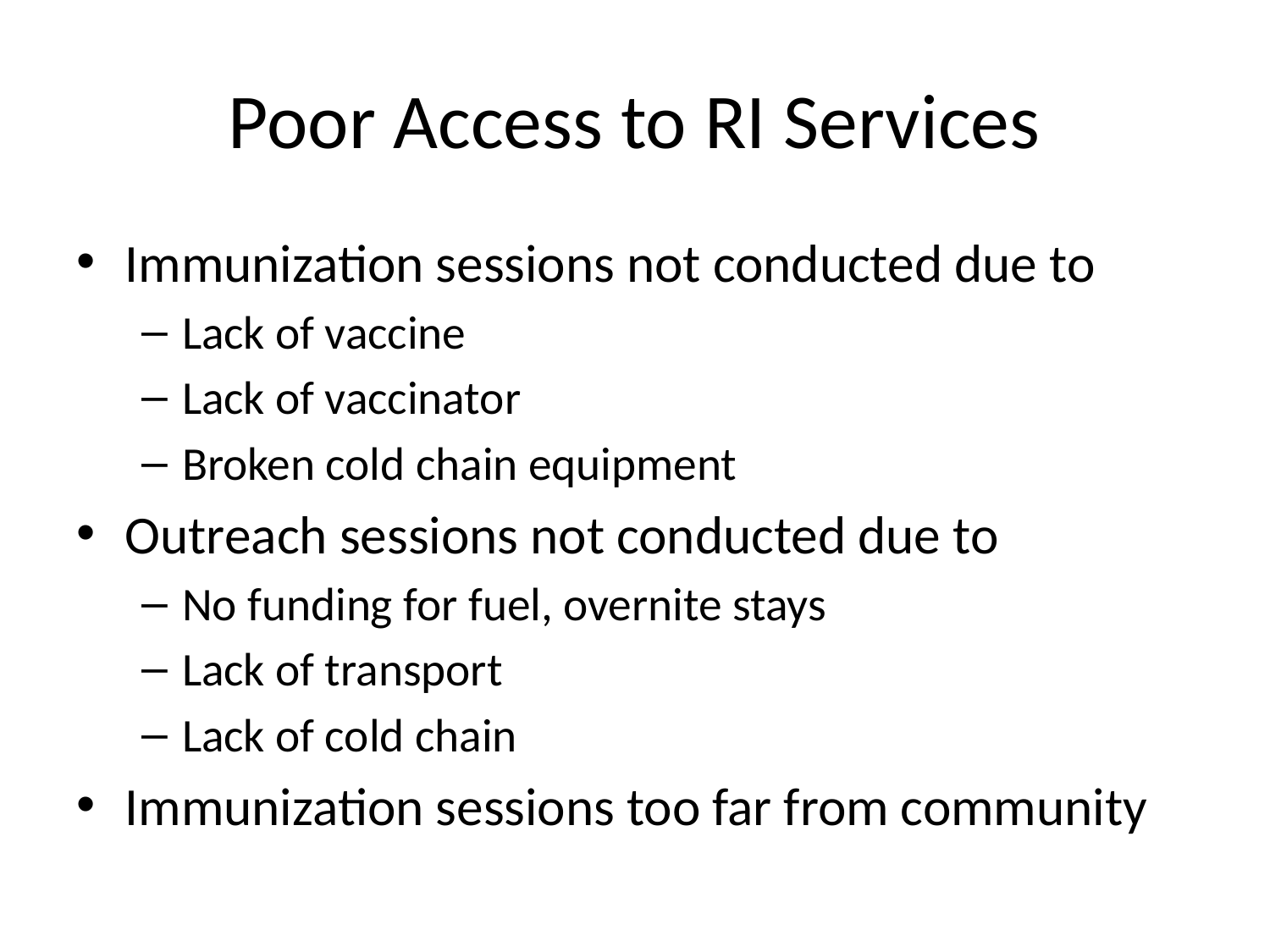

# Poor Access to RI Services
Immunization sessions not conducted due to
Lack of vaccine
Lack of vaccinator
Broken cold chain equipment
Outreach sessions not conducted due to
No funding for fuel, overnite stays
Lack of transport
Lack of cold chain
Immunization sessions too far from community